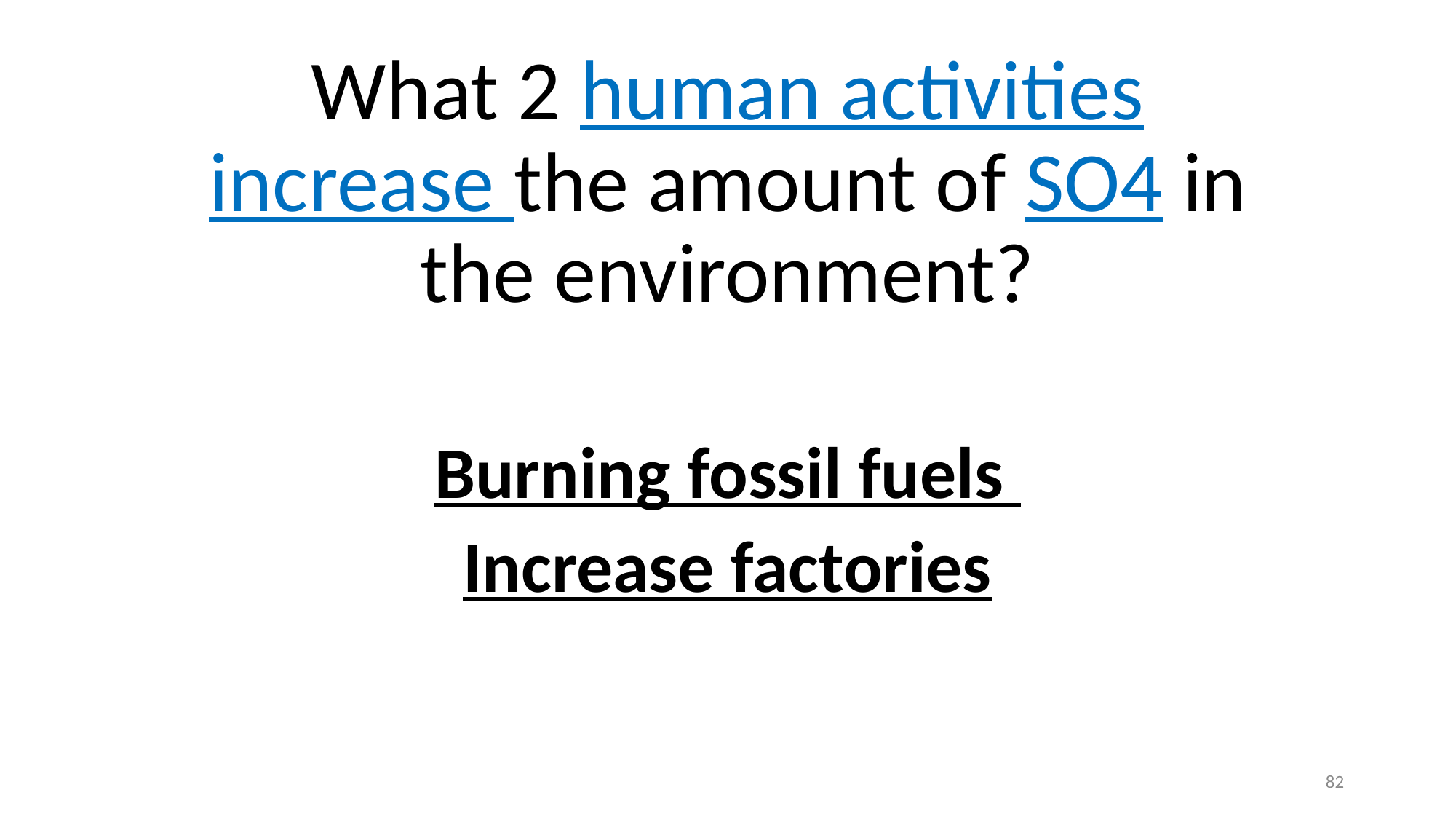

# What 2 human activities increase the amount of SO4 in the environment?
Burning fossil fuels
Increase factories
82